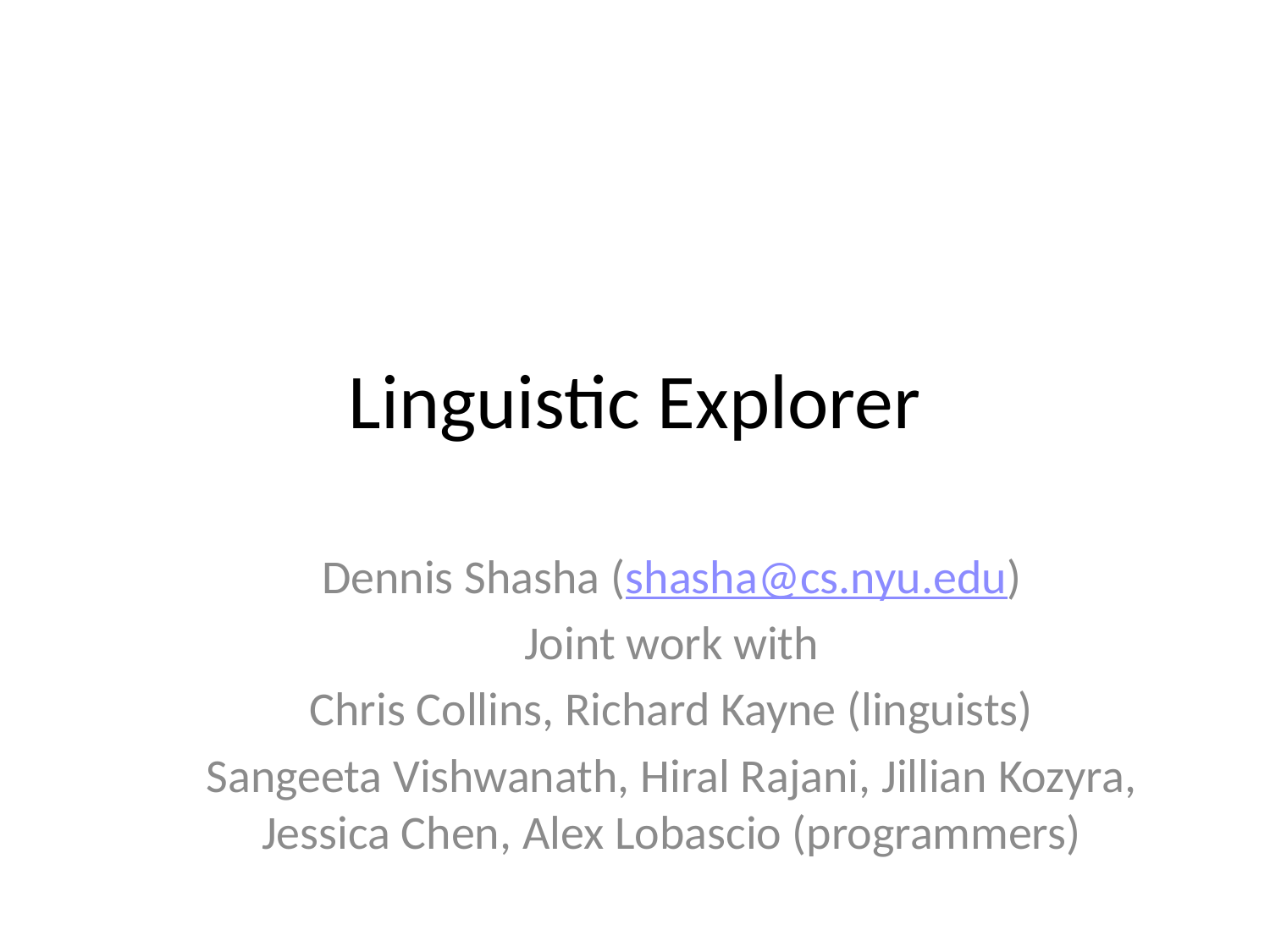

# Linguistic Explorer
Dennis Shasha (shasha@cs.nyu.edu)
Joint work with
Chris Collins, Richard Kayne (linguists)
Sangeeta Vishwanath, Hiral Rajani, Jillian Kozyra, Jessica Chen, Alex Lobascio (programmers)